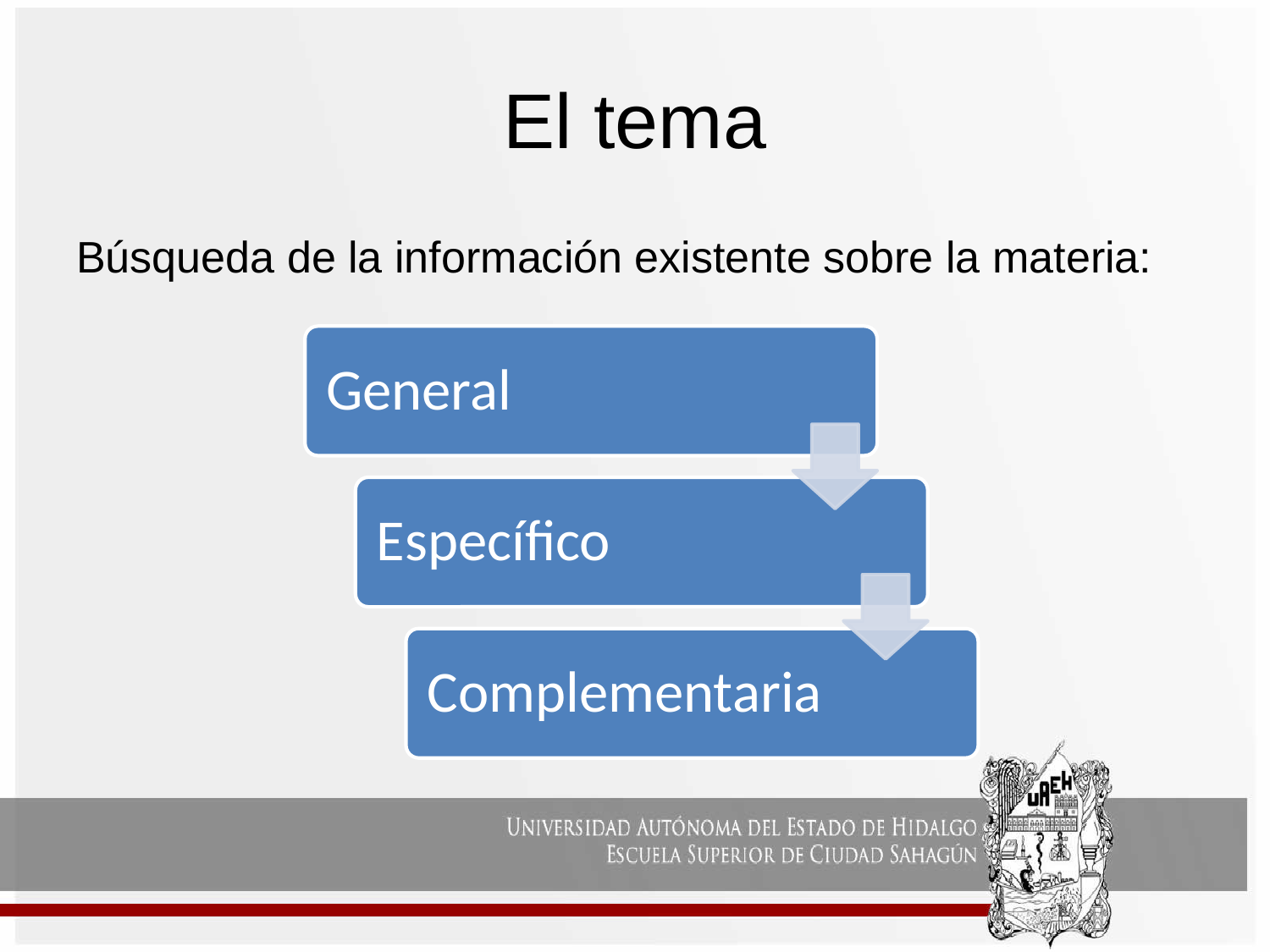

# El tema
Búsqueda de la información existente sobre la materia:

General
Específico
Complementaria